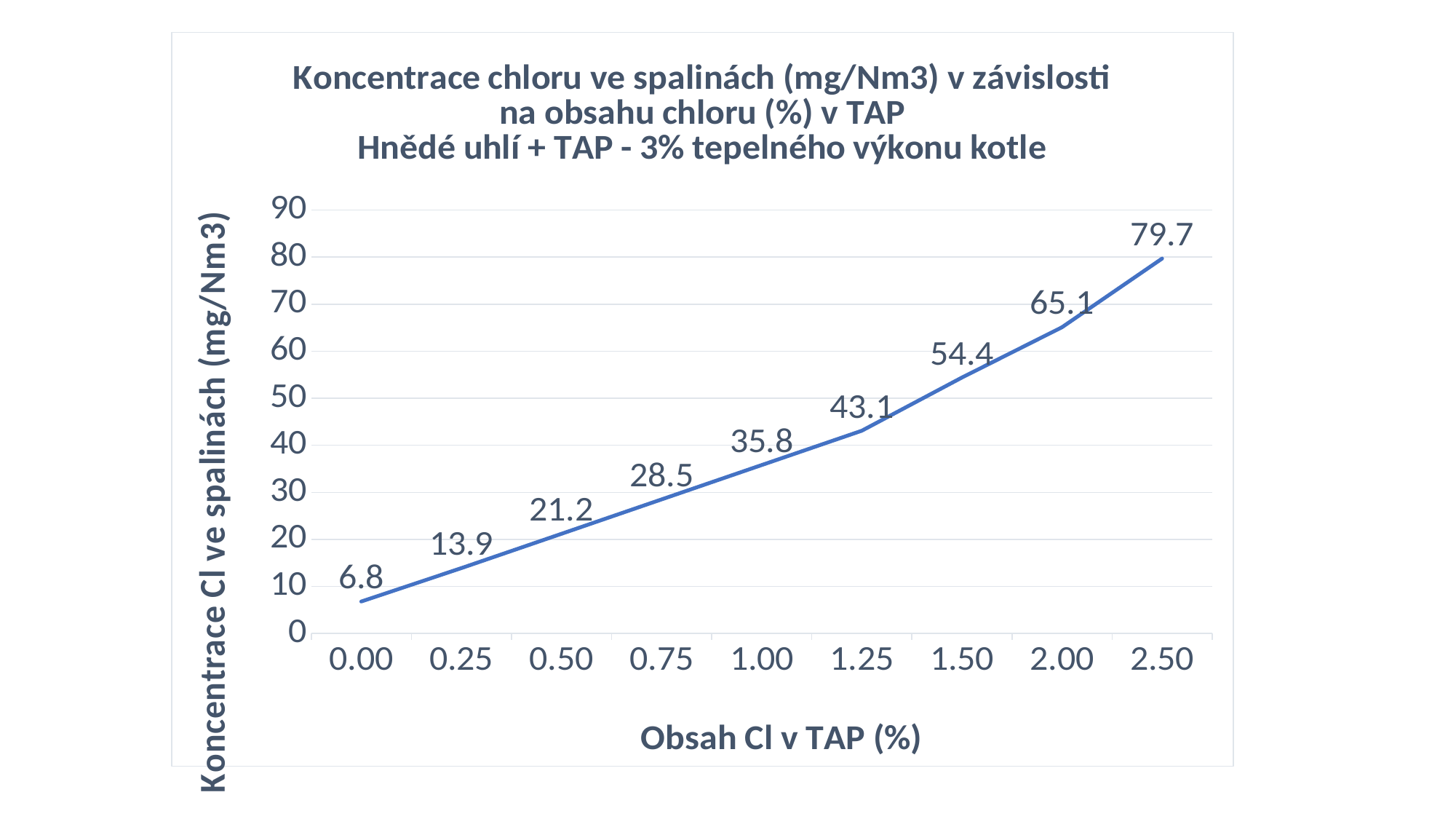

### Chart: Koncentrace chloru ve spalinách (mg/Nm3) v závislosti na obsahu chloru (%) v TAP Hnědé uhlí + TAP - 3% tepelného výkonu kotle

| Category |  |
|---|---|
| 4.4000000000000003E-3 | 6.8 |
| 0.25 | 13.9 |
| 0.5 | 21.2 |
| 0.75 | 28.5 |
| 1 | 35.8 |
| 1.25 | 43.1 |
| 1.5 | 54.4 |
| 2 | 65.1 |
| 2.5 | 79.7 |